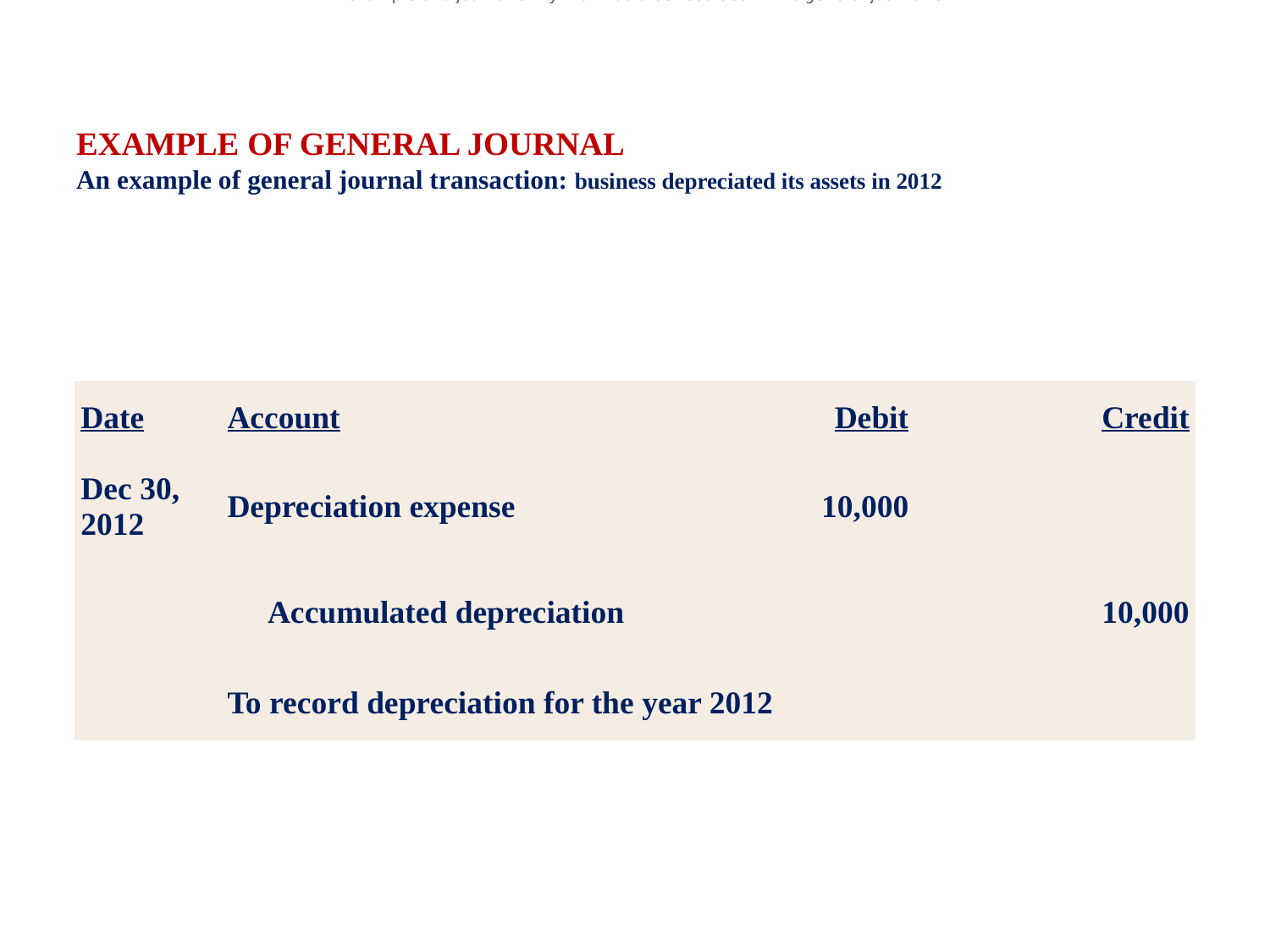

An example of a journal entry that would be recorded in the general journal is:

# EXAMPLE OF GENERAL JOURNAL An example of general journal transaction: business depreciated its assets in 2012
| Date | Account | Debit | Credit |
| --- | --- | --- | --- |
| Dec 30, 2012 | Depreciation expense | 10,000 |  |
|  | Accumulated depreciation |  | 10,000 |
|  | To record depreciation for the year 2012 |  |  |